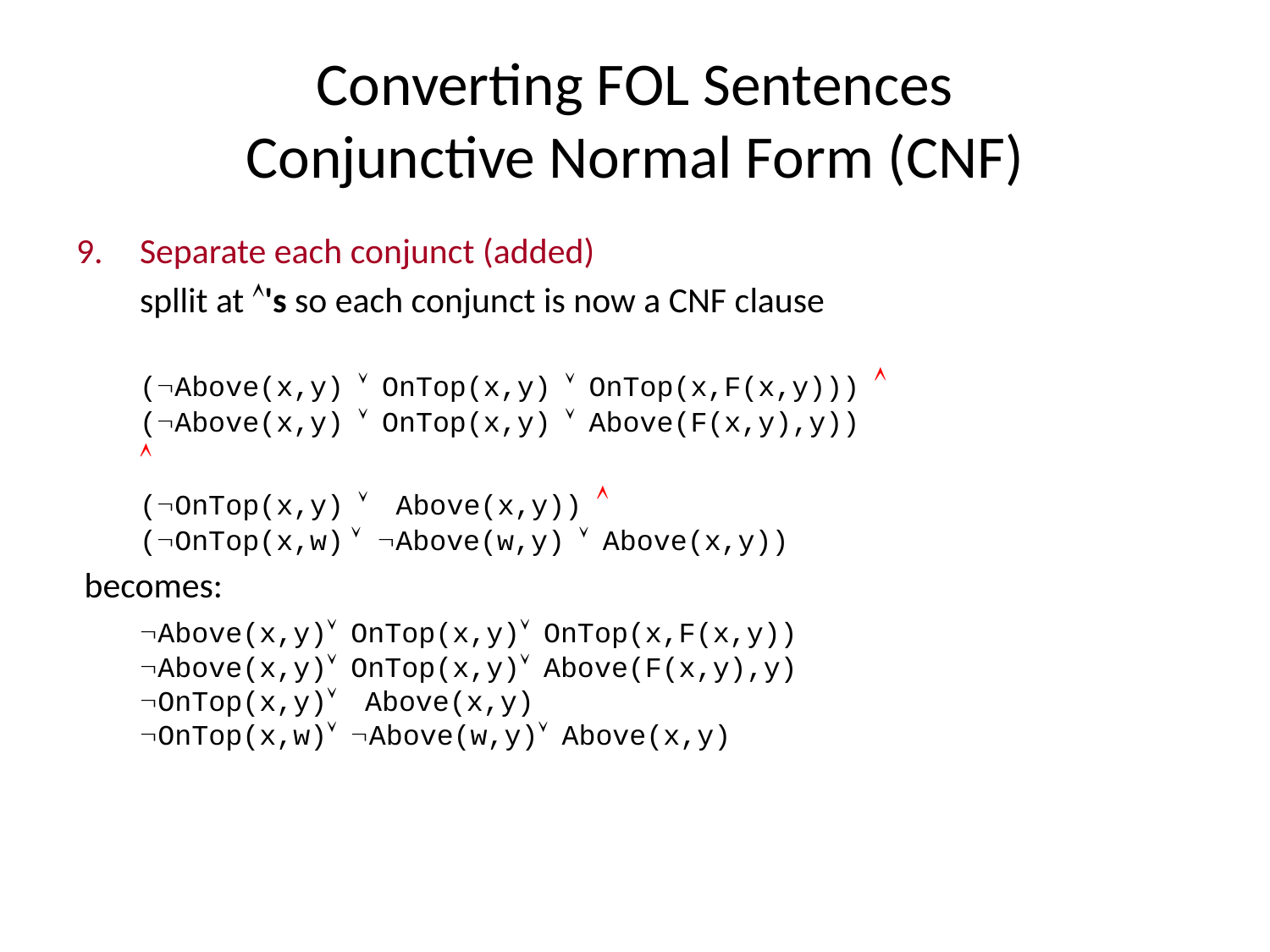

# Converting FOL Sentences Conjunctive Normal Form (CNF)
Separate each conjunct (added)
spllit at ∧'s so each conjunct is now a CNF clause
(¬Above(x,y) ∨ OnTop(x,y) ∨ OnTop(x,F(x,y))) ∧
(¬Above(x,y) ∨ OnTop(x,y) ∨ Above(F(x,y),y))
∧
(¬OnTop(x,y) ∨  Above(x,y)) ∧
(¬OnTop(x,w) ∨ ¬Above(w,y) ∨ Above(x,y))
 becomes:
	¬Above(x,y)∨ OnTop(x,y)∨ OnTop(x,F(x,y))
¬Above(x,y)∨ OnTop(x,y)∨ Above(F(x,y),y)
¬OnTop(x,y)∨  Above(x,y)
¬OnTop(x,w)∨ ¬Above(w,y)∨ Above(x,y)